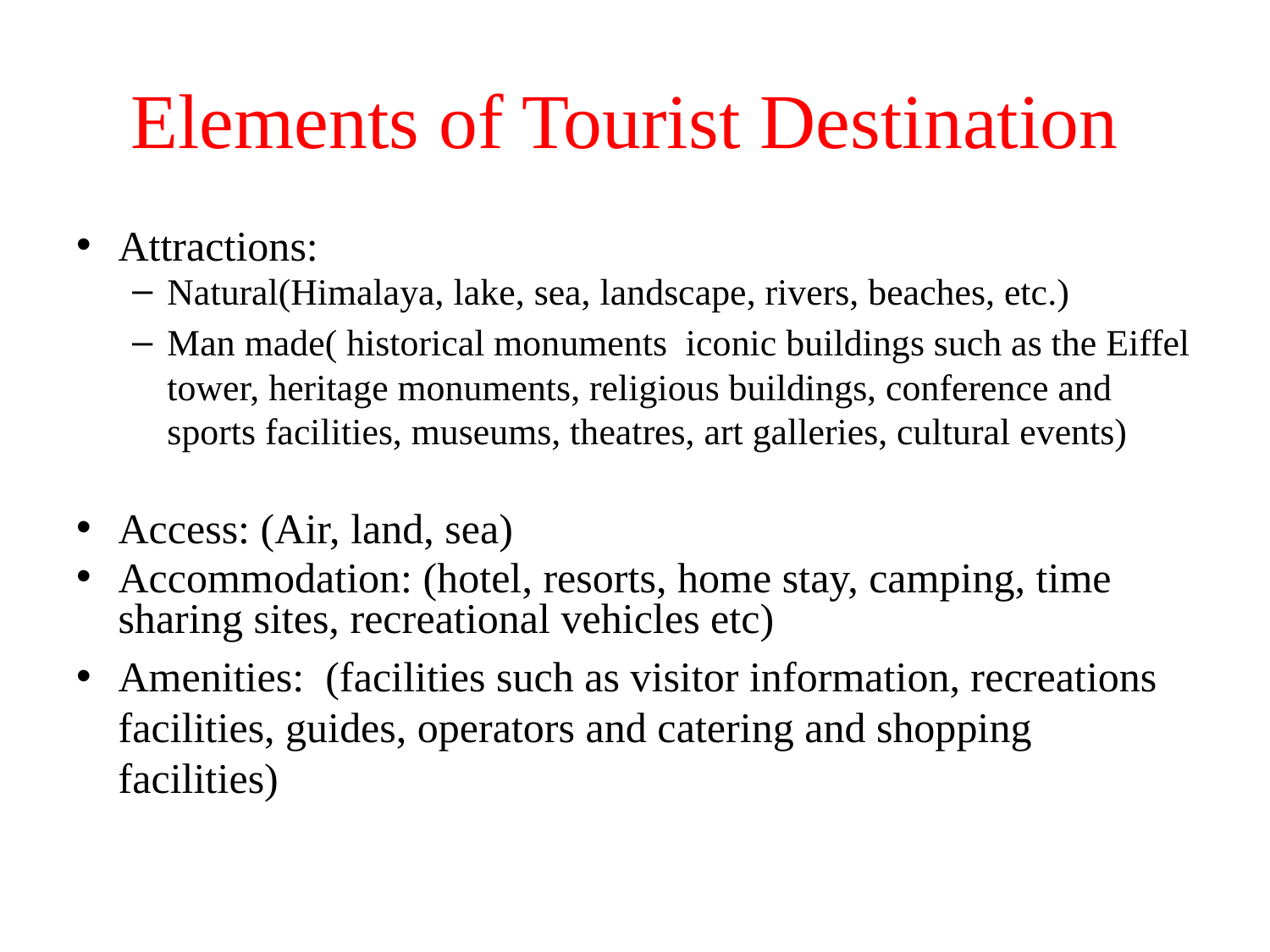

# Elements of Tourist Destination
Attractions:
Natural(Himalaya, lake, sea, landscape, rivers, beaches, etc.)
Man made( historical monuments  iconic buildings such as the Eiffel tower, heritage monuments, religious buildings, conference and sports facilities, museums, theatres, art galleries, cultural events)

Access: (Air, land, sea)
Accommodation: (hotel, resorts, home stay, camping, time sharing sites, recreational vehicles etc)
Amenities:  (facilities such as visitor information, recreations facilities, guides, operators and catering and shopping facilities)